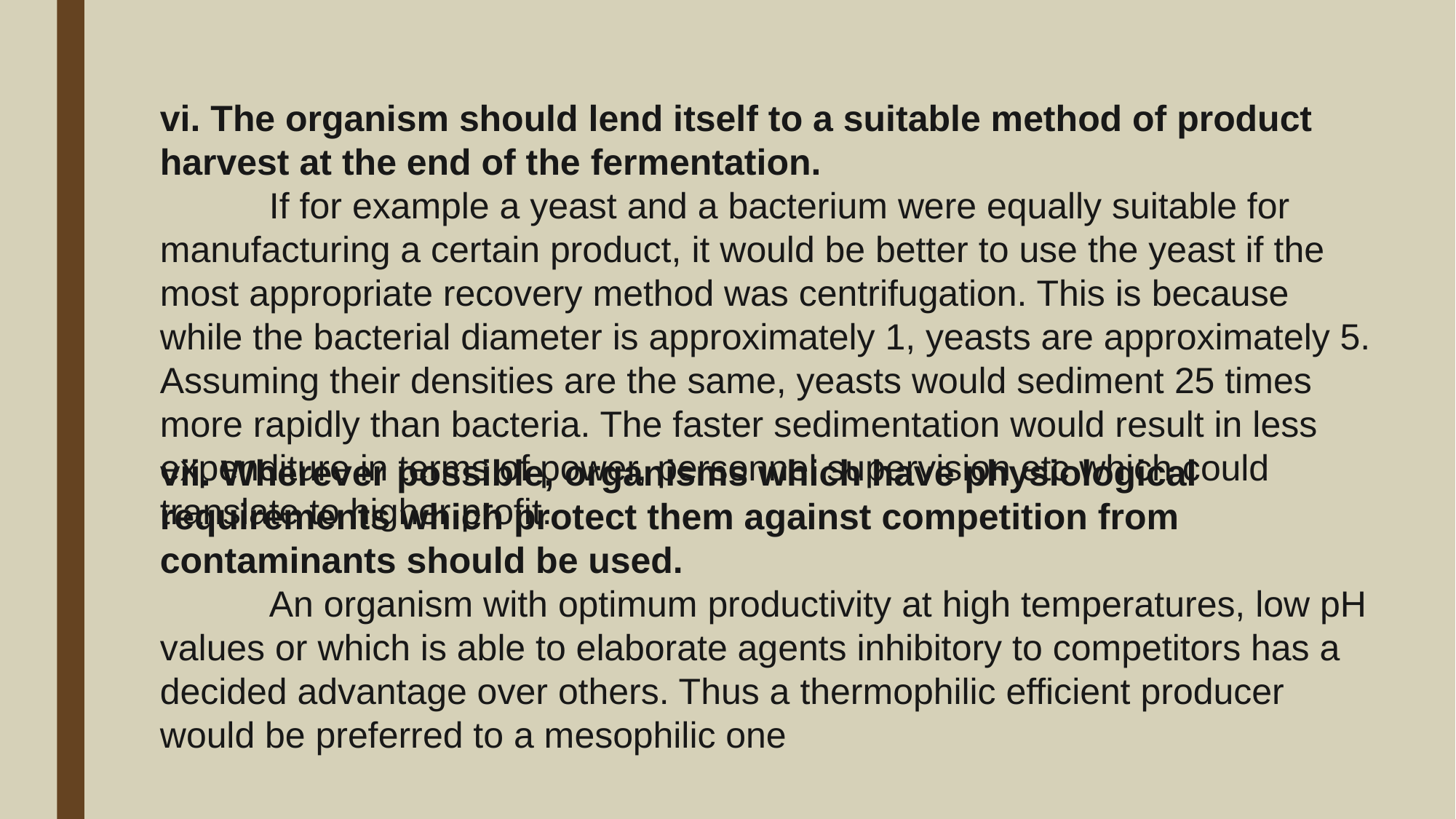

vi. The organism should lend itself to a suitable method of product harvest at the end of the fermentation.
	If for example a yeast and a bacterium were equally suitable for manufacturing a certain product, it would be better to use the yeast if the most appropriate recovery method was centrifugation. This is because while the bacterial diameter is approximately 1, yeasts are approximately 5. Assuming their densities are the same, yeasts would sediment 25 times more rapidly than bacteria. The faster sedimentation would result in less expenditure in terms of power, personnel supervision etc which could translate to higher profit.
vii. Wherever possible, organisms which have physiological requirements which protect them against competition from contaminants should be used.
	An organism with optimum productivity at high temperatures, low pH values or which is able to elaborate agents inhibitory to competitors has a decided advantage over others. Thus a thermophilic efficient producer would be preferred to a mesophilic one